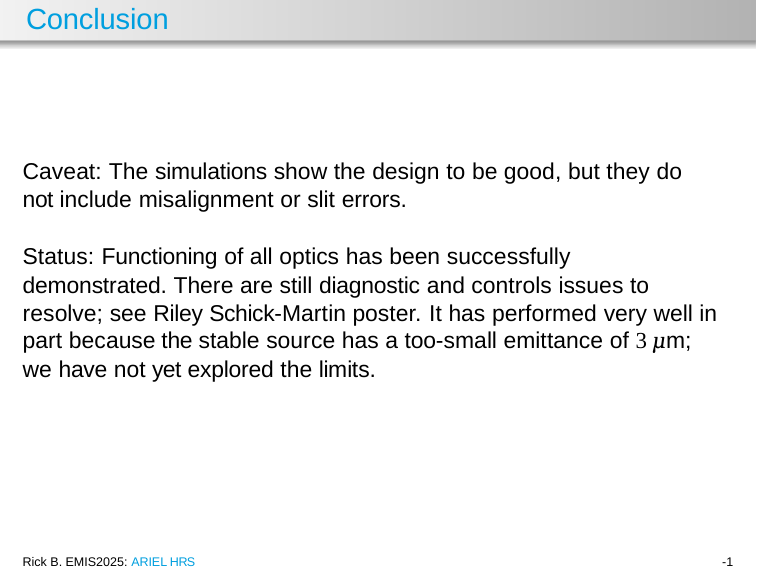

# Conclusion
Caveat: The simulations show the design to be good, but they do not include misalignment or slit errors.

Status: Functioning of all optics has been successfully demonstrated. There are still diagnostic and controls issues to resolve; see Riley Schick-Martin poster. It has performed very well in part because the stable source has a too-small emittance of 3 µm; we have not yet explored the limits.
Rick B. EMIS2025: ARIEL HRS
-1